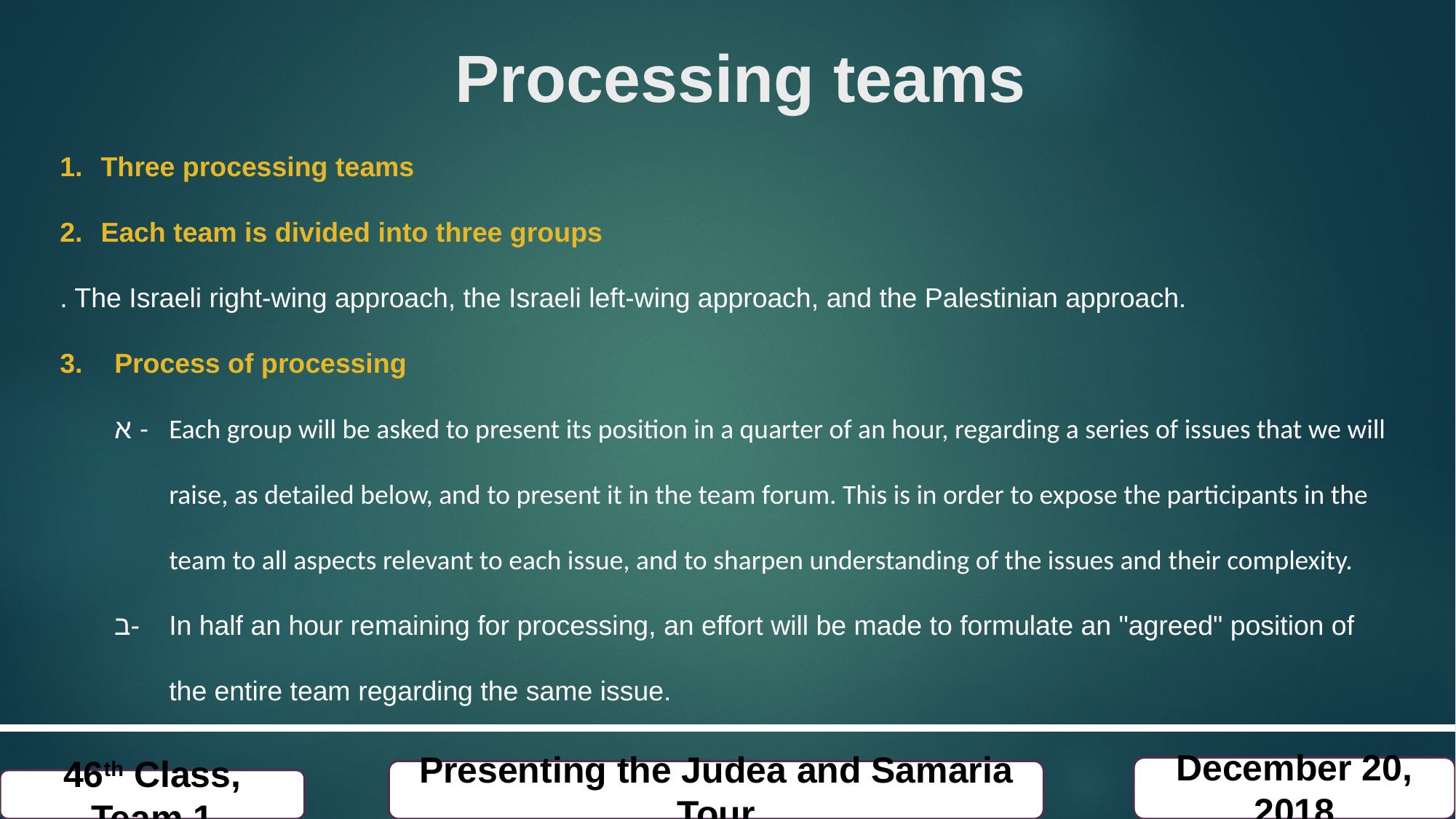

# Processing teams
Three processing teams
Each team is divided into three groups
. The Israeli right-wing approach, the Israeli left-wing approach, and the Palestinian approach.
Process of processing
Each group will be asked to present its position in a quarter of an hour, regarding a series of issues that we will raise, as detailed below, and to present it in the team forum. This is in order to expose the participants in the team to all aspects relevant to each issue, and to sharpen understanding of the issues and their complexity.
In half an hour remaining for processing, an effort will be made to formulate an "agreed" position of the entire team regarding the same issue.